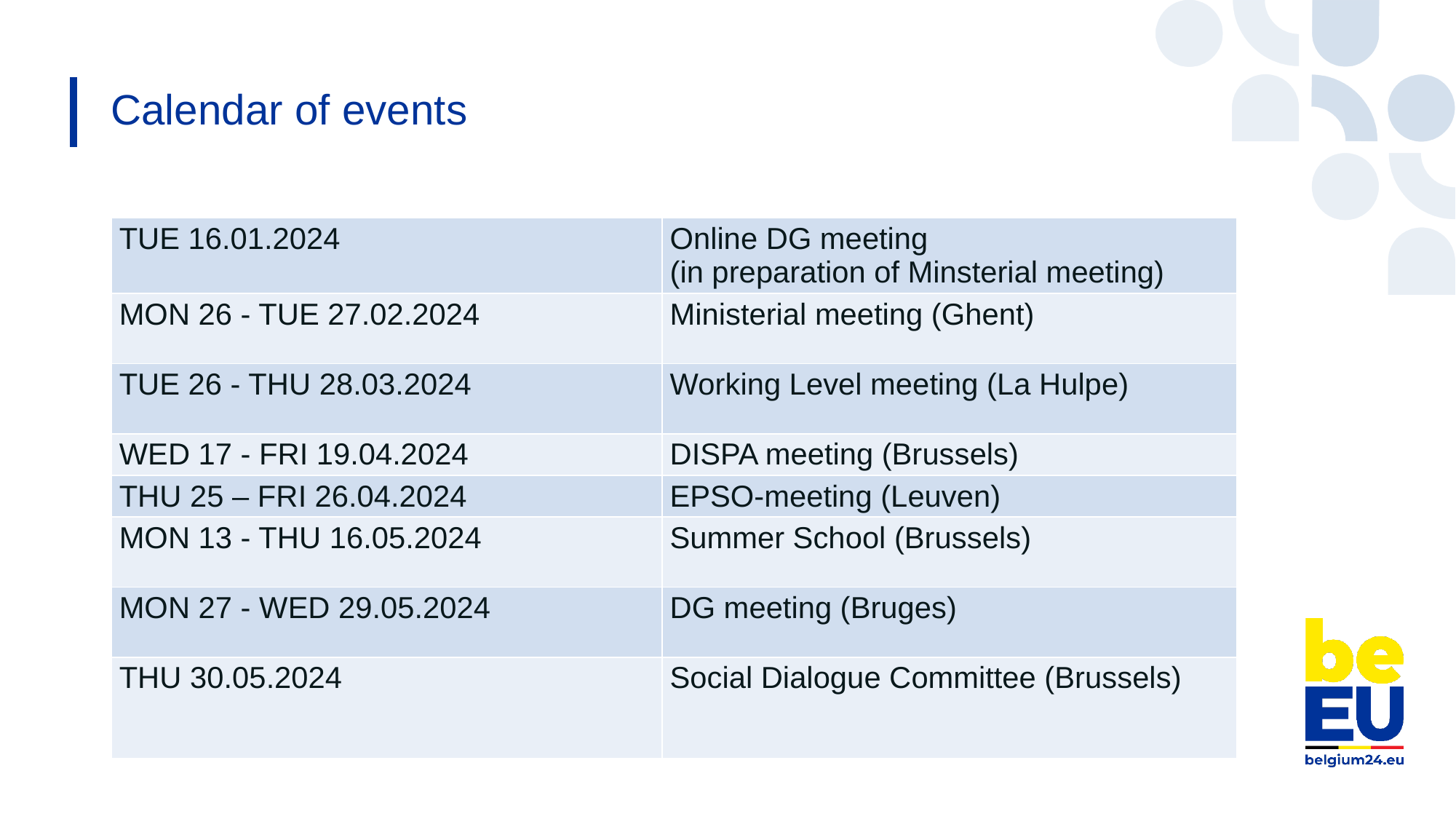

# Calendar of events
| TUE 16.01.2024​ | Online DG meeting​ (in preparation of Minsterial meeting)​ |
| --- | --- |
| MON 26 - TUE 27.02.2024 ​ | Ministerial meeting (Ghent)​ |
| TUE 26 - THU 28.03.2024​ | Working Level meeting (La Hulpe)​ |
| WED 17 - FRI 19.04.2024 ​ | DISPA meeting (Brussels)​ |
| THU 25 – FRI 26.04.2024​ | EPSO-meeting (Leuven)​ |
| MON 13 - THU 16.05.2024 ​ | Summer School (Brussels)​ |
| MON 27 - WED 29.05.2024 ​ | DG meeting (Bruges)​ |
| THU 30.05.2024 ​ | Social Dialogue Committee (Brussels)​ |